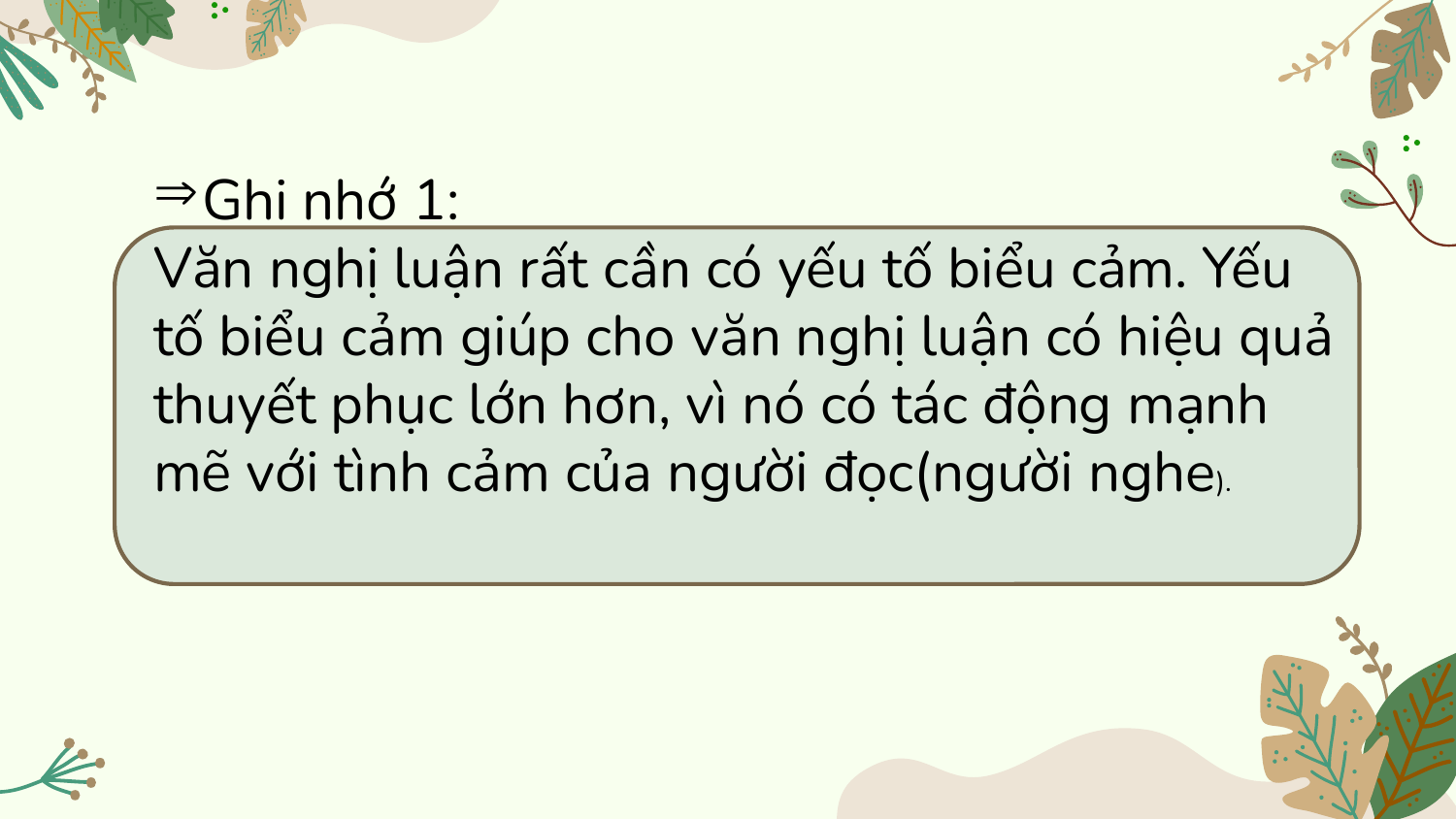

Ghi nhớ 1:
Văn nghị luận rất cần có yếu tố biểu cảm. Yếu tố biểu cảm giúp cho văn nghị luận có hiệu quả thuyết phục lớn hơn, vì nó có tác động mạnh mẽ với tình cảm của người đọc(người nghe).